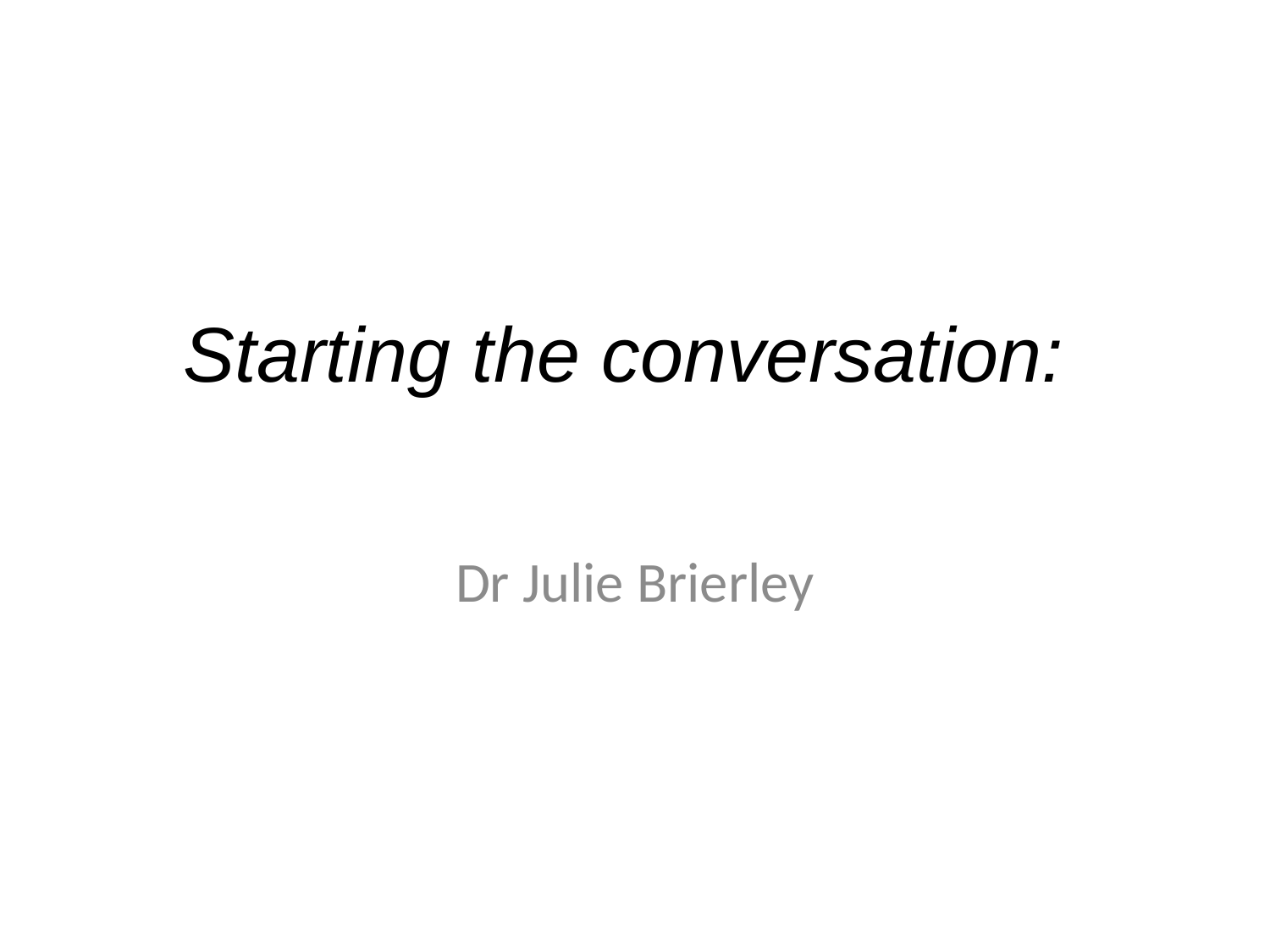

# Starting the conversation:
Dr Julie Brierley